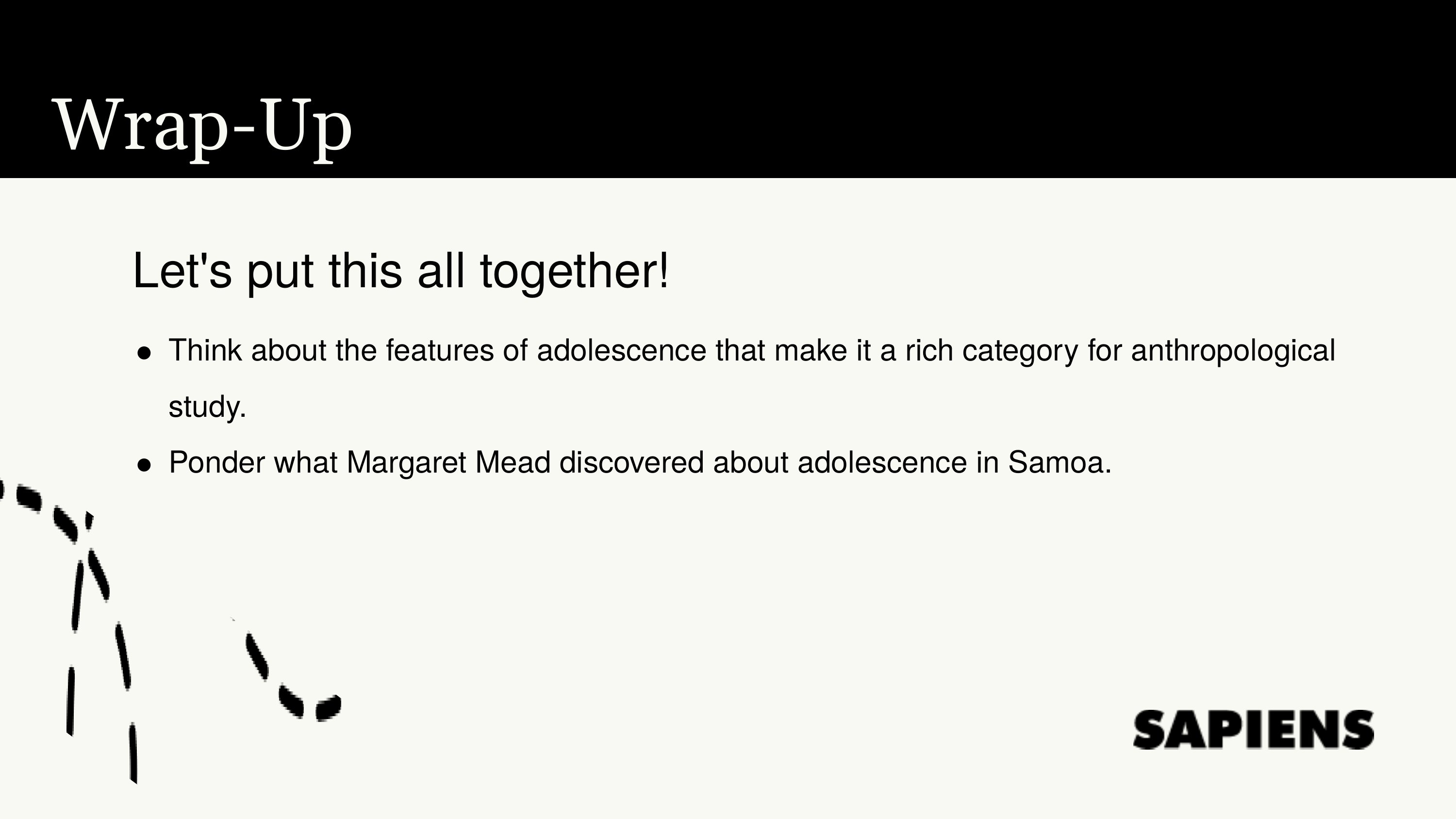

Wrap-Up
Let's put this all together!
Think about the features of adolescence that make it a rich category for anthropological study.
Ponder what Margaret Mead discovered about adolescence in Samoa.